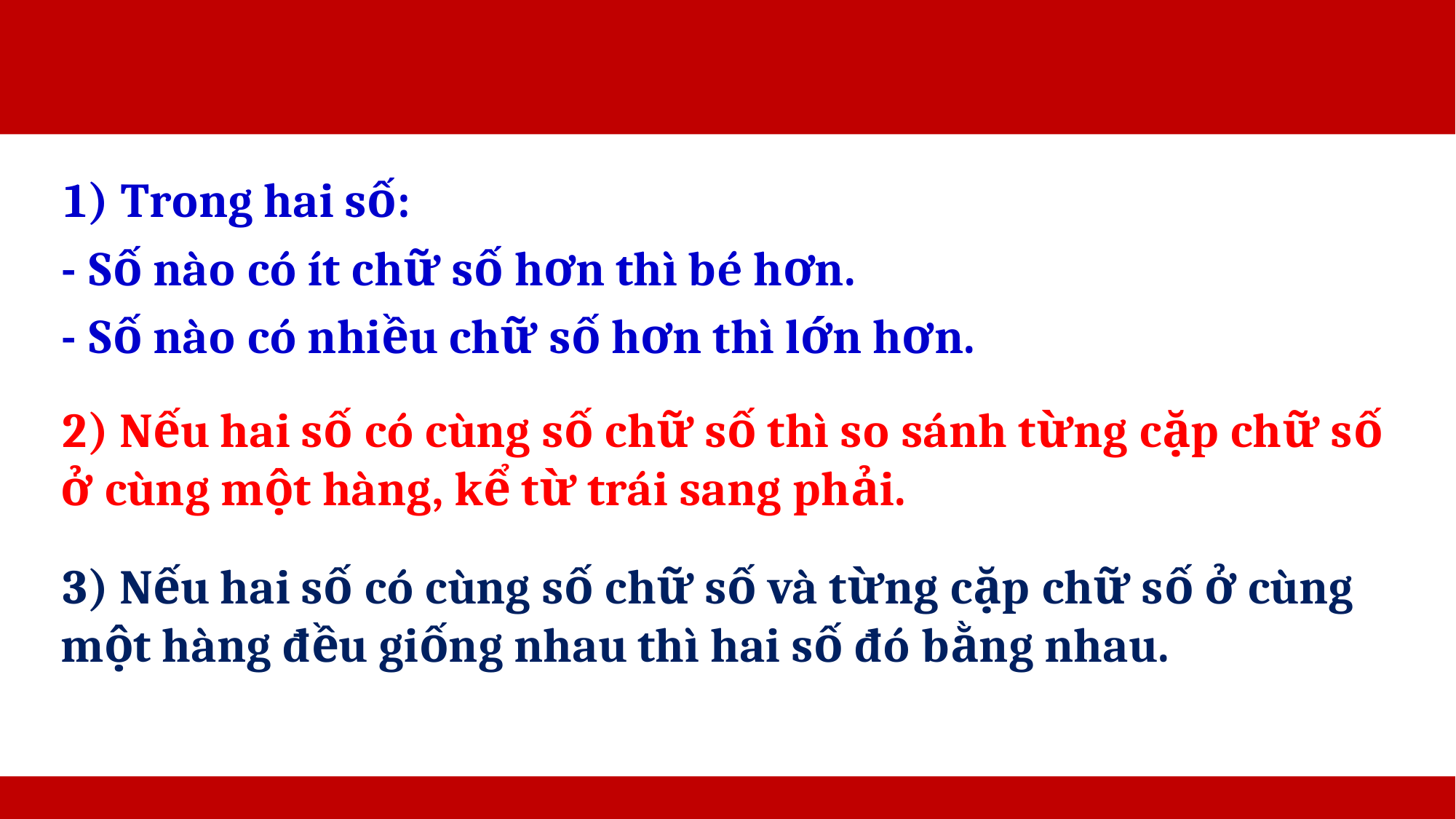

1) Trong hai số:
- Số nào có ít chữ số hơn thì bé hơn.
- Số nào có nhiều chữ số hơn thì lớn hơn.
2) Nếu hai số có cùng số chữ số thì so sánh từng cặp chữ số ở cùng một hàng, kể từ trái sang phải.
3) Nếu hai số có cùng số chữ số và từng cặp chữ số ở cùng một hàng đều giống nhau thì hai số đó bằng nhau.